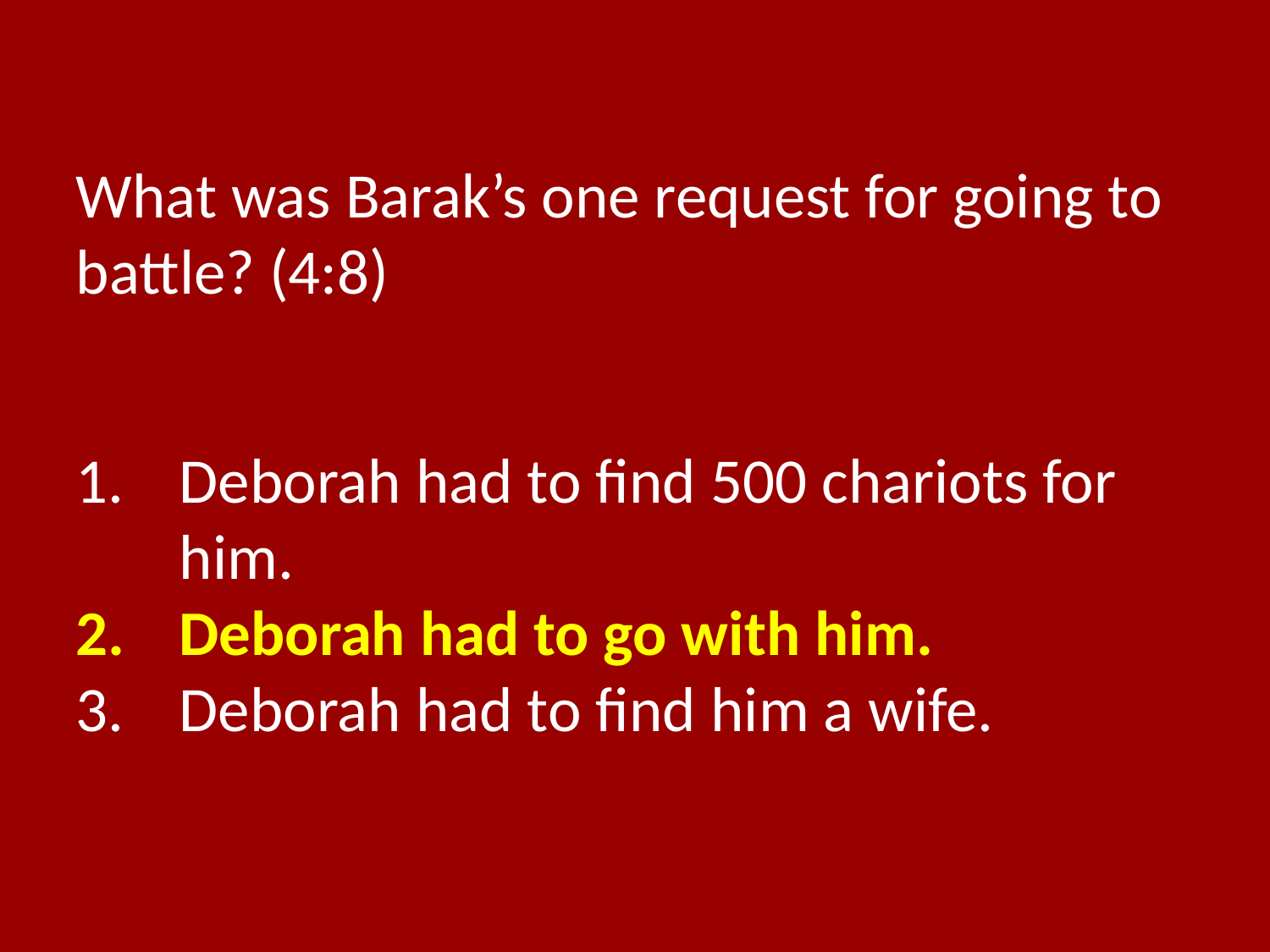

What was Barak’s one request for going to battle? (4:8)
Deborah had to find 500 chariots for him.
Deborah had to go with him.
Deborah had to find him a wife.